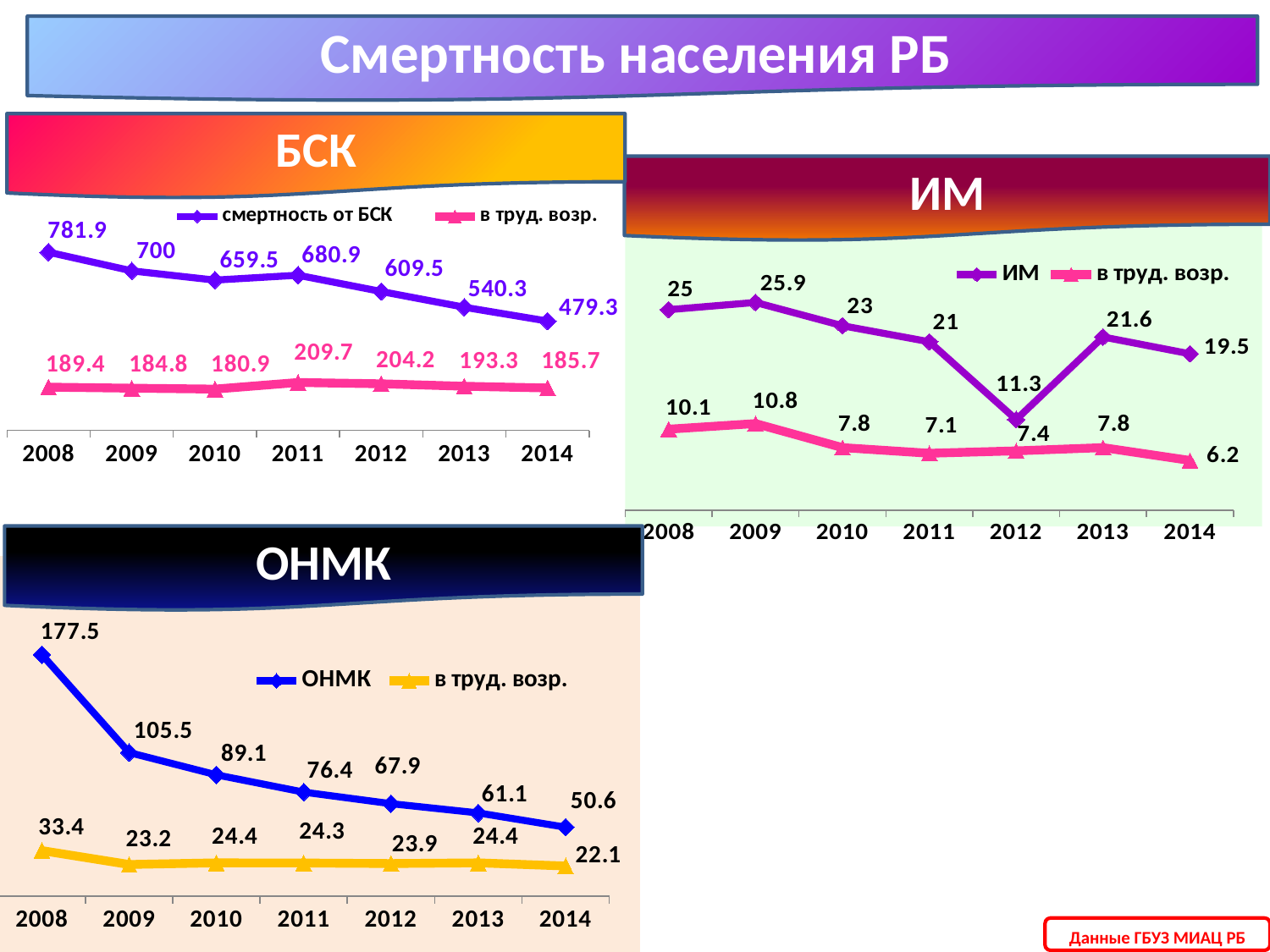

Смертность населения РБ
БСК

### Chart

| Category | смертность от БСК  | в труд. возр. |
|---|---|---|
| 2008 | 781.9 | 189.4 |
| 2009 | 700.0 | 184.8 |
| 2010 | 659.5 | 180.9 |
| 2011 | 680.9 | 209.7 |
| 2012 | 609.5 | 204.2 |
| 2013 | 540.3 | 193.3 |
| 2014 | 479.3 | 185.7 |
ИМ

### Chart

| Category | ИМ | в труд. возр. |
|---|---|---|
| 2008 | 25.0 | 10.1 |
| 2009 | 25.9 | 10.8 |
| 2010 | 23.0 | 7.8 |
| 2011 | 21.0 | 7.1 |
| 2012 | 11.3 | 7.4 |
| 2013 | 21.6 | 7.8 |
| 2014 | 19.5 | 6.2 |
ОНМК

### Chart

| Category | ОНМК | в труд. возр. |
|---|---|---|
| 2008 | 177.5 | 33.4 |
| 2009 | 105.5 | 23.2 |
| 2010 | 89.1 | 24.4 |
| 2011 | 76.4 | 24.3 |
| 2012 | 67.9 | 23.9 |
| 2013 | 61.1 | 24.4 |
| 2014 | 50.6 | 22.1 |
Данные ГБУЗ МИАЦ РБ